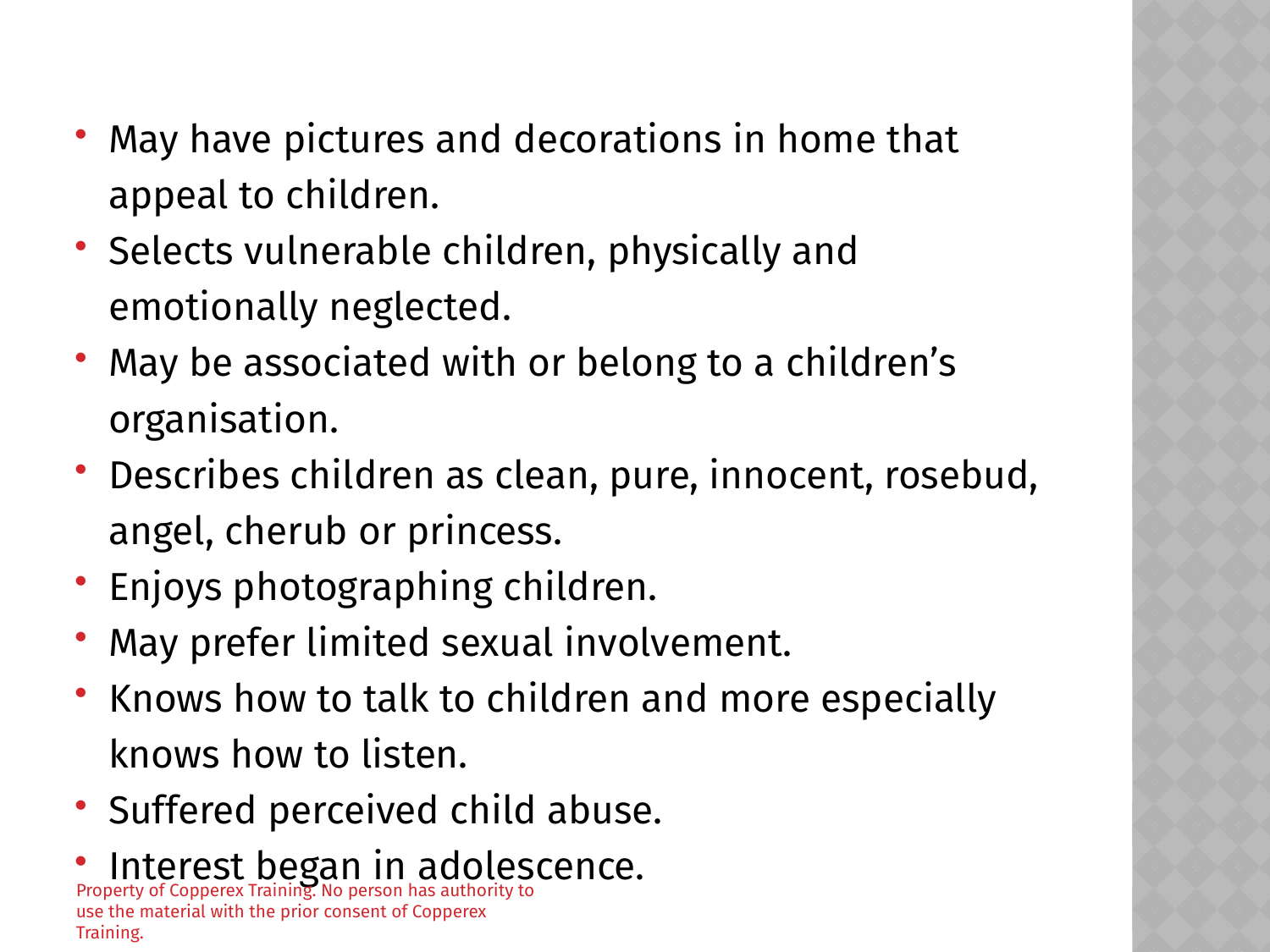

#
May have pictures and decorations in home that appeal to children.
Selects vulnerable children, physically and emotionally neglected.
May be associated with or belong to a children’s organisation.
Describes children as clean, pure, innocent, rosebud, angel, cherub or princess.
Enjoys photographing children.
May prefer limited sexual involvement.
Knows how to talk to children and more especially knows how to listen.
Suffered perceived child abuse.
Interest began in adolescence.
Property of Copperex Training. No person has authority to use the material with the prior consent of Copperex Training.